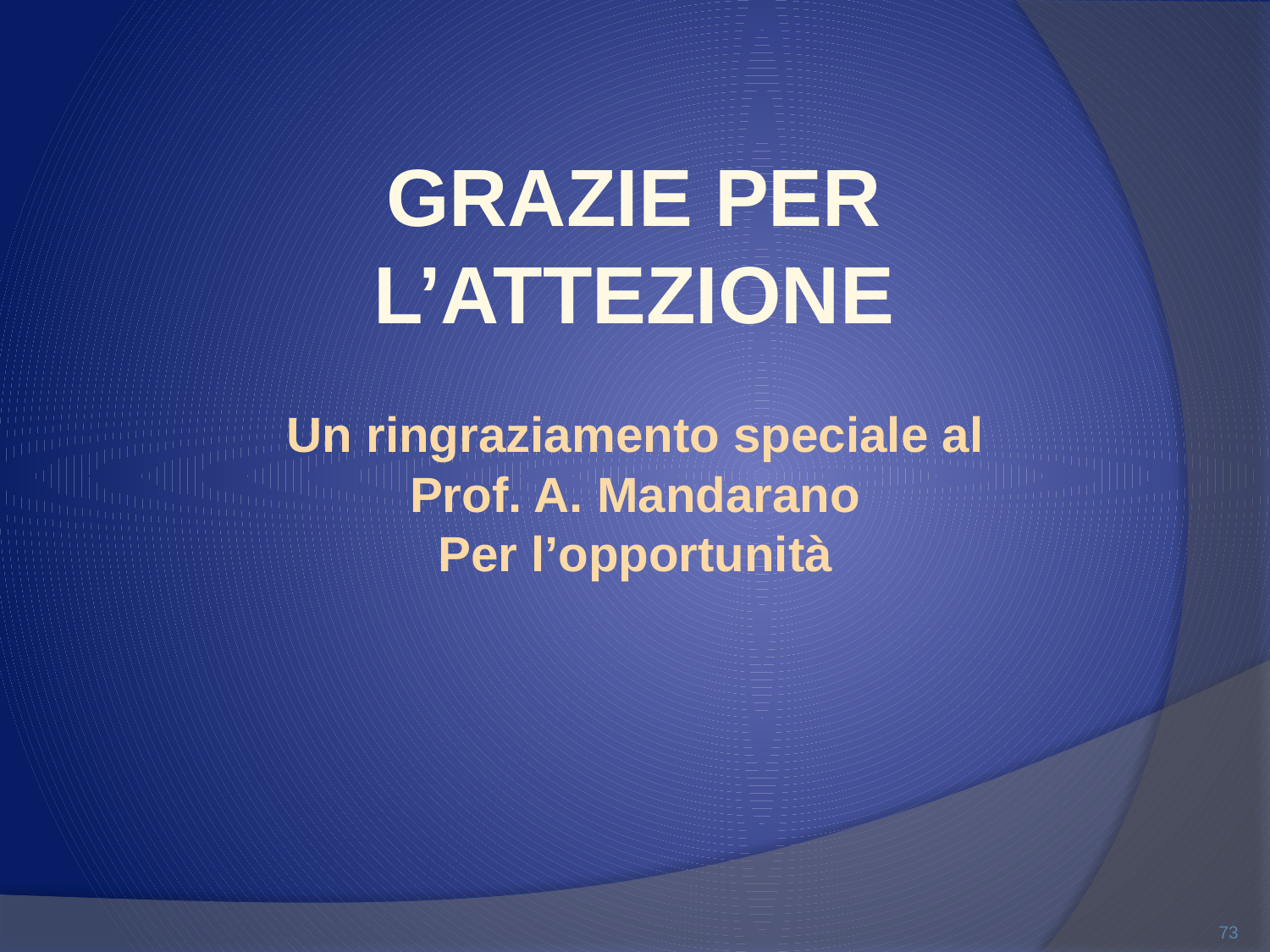

# GRAZIE PER L’ATTEZIONE
Un ringraziamento speciale al
Prof. A. Mandarano
Per l’opportunità
73